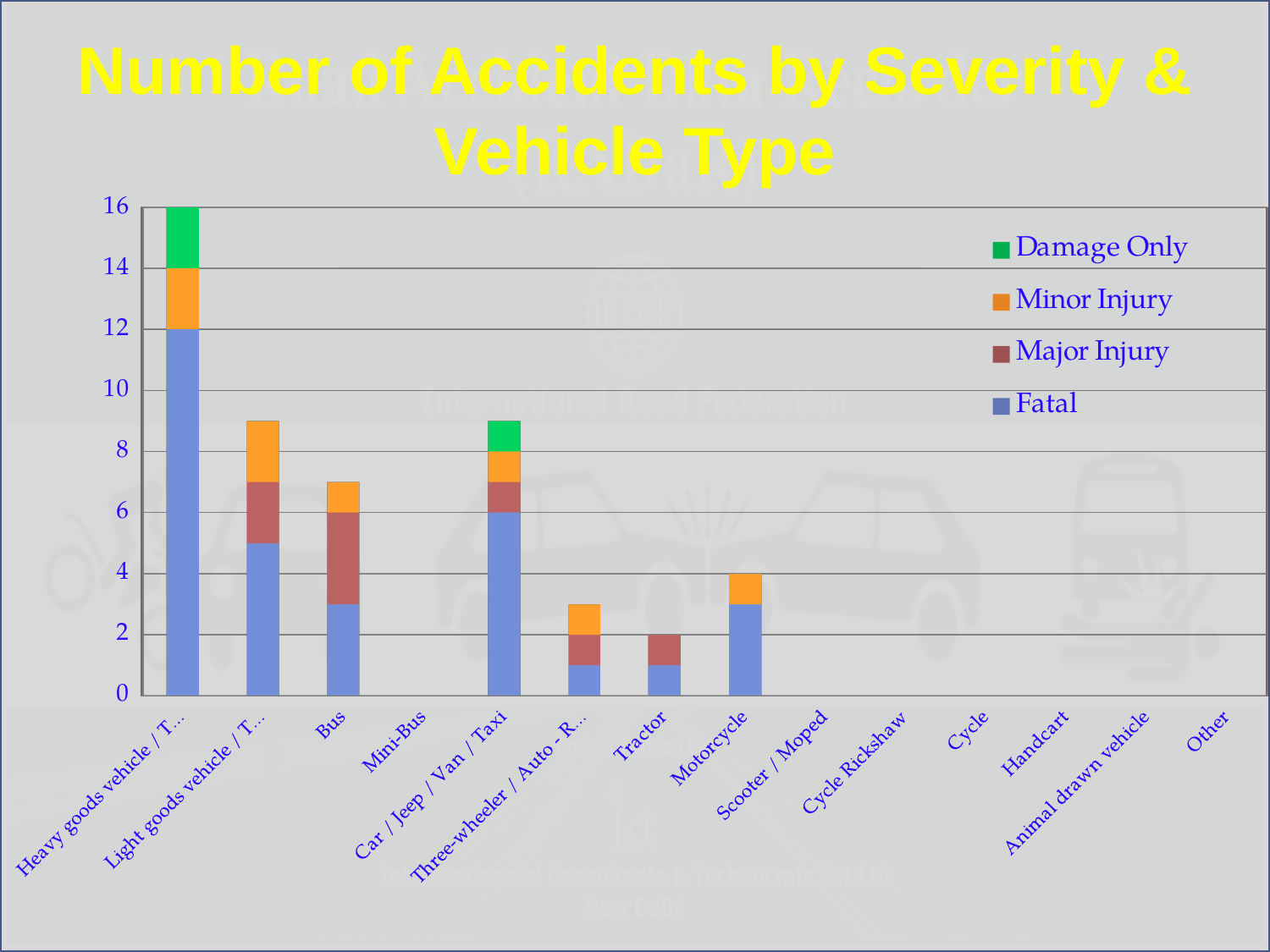

# Number of Accidents by Severity & Vehicle Type

[unsupported chart]